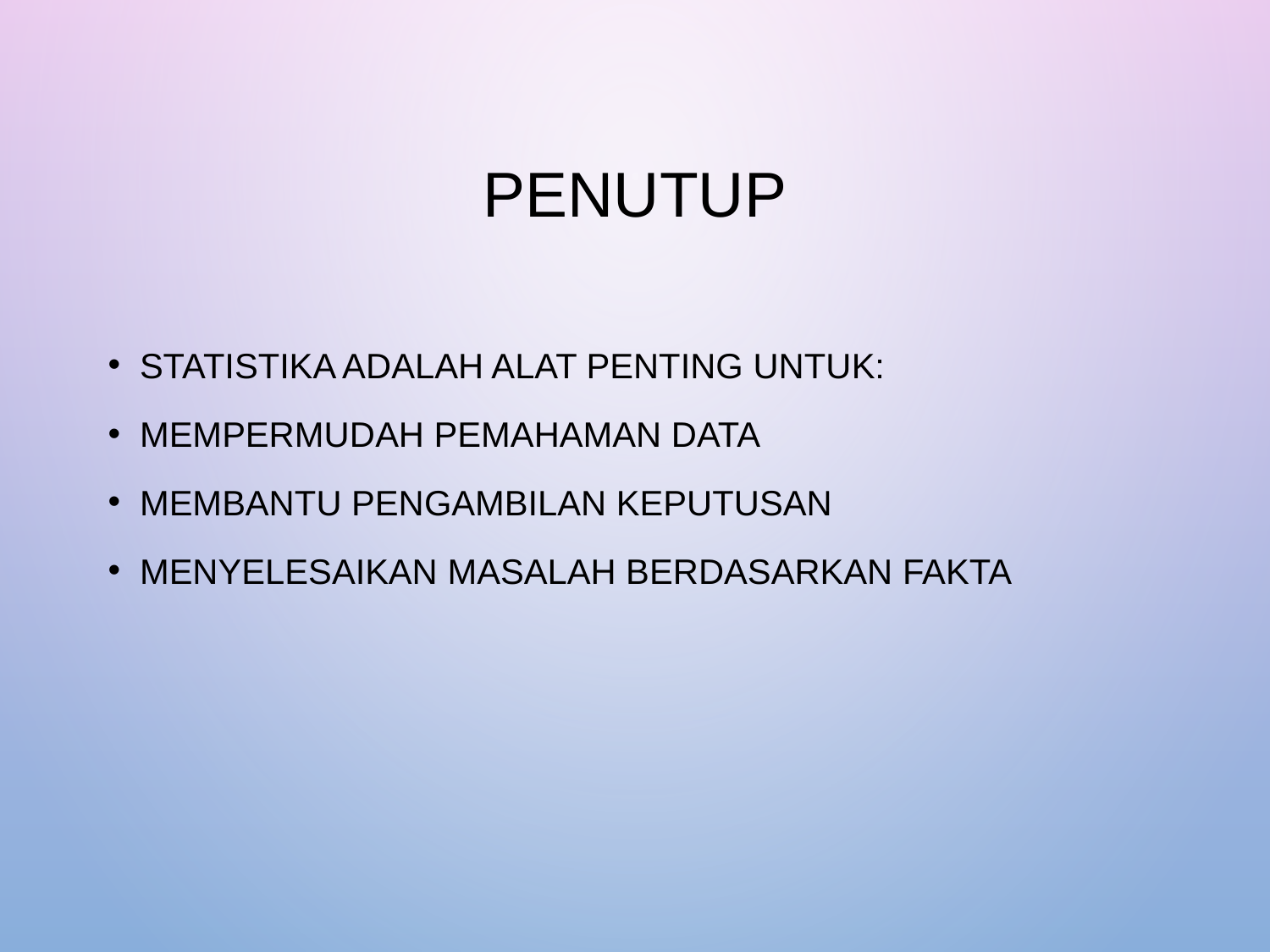

# Penutup
Statistika adalah alat penting untuk:
Mempermudah pemahaman data
Membantu pengambilan keputusan
Menyelesaikan masalah berdasarkan fakta